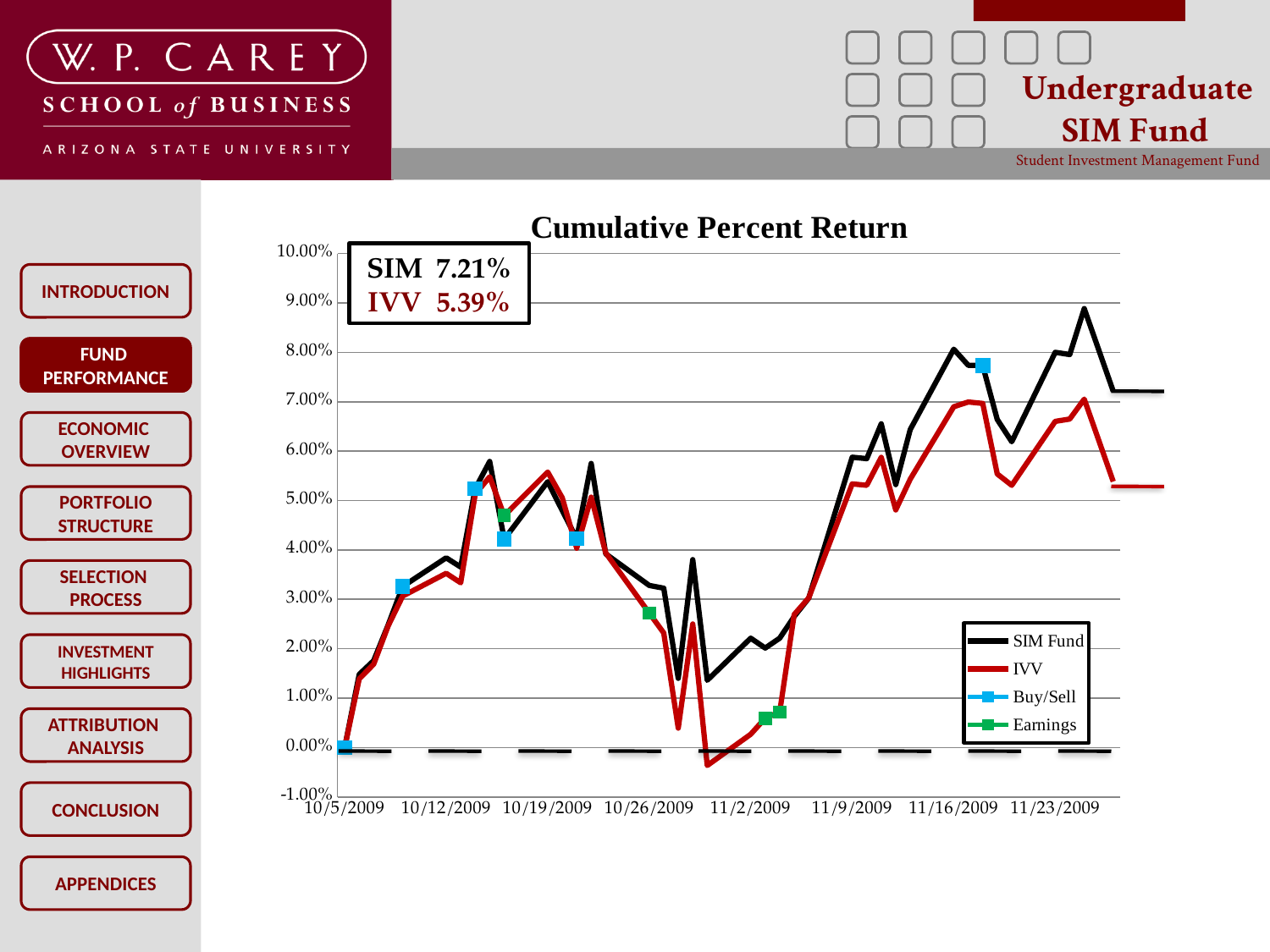

### Chart: Cumulative Percent Return

| Category | SIM Fund | IVV | Buy/Sell | Earnings |
|---|---|---|---|---|
| 40091 | 0.0 | 0.0 | 0.0 | None |
| 40092 | 0.014797234836421536 | 0.013895543842836689 | None | None |
| 40093 | 0.017594895636423268 | 0.016866315285098438 | None | None |
| 40094 | 0.024842175993952775 | 0.024628653569717426 | None | None |
| 40095 | 0.032610711784142606 | 0.03066602779108774 | 0.032610711784142606 | None |
| 40098 | 0.03840201662757843 | 0.035265931959751015 | None | None |
| 40099 | 0.0365281768408803 | 0.03334930522280801 | None | None |
| 40100 | 0.05240801911436591 | 0.051269765213224856 | 0.05240801911436591 | None |
| 40101 | 0.05792004783591016 | 0.05481552467656941 | None | None |
| 40102 | 0.04216489490148635 | 0.046957355055103144 | 0.04216489490148635 | 0.04700000000000009 |
| 40105 | 0.05382429802251942 | 0.05577383804504099 | None | None |
| 40106 | 0.047995996342312955 | 0.05059894585529482 | None | None |
| 40107 | 0.04226988592475368 | 0.04034499281264991 | 0.04226988592475368 | None |
| 40108 | 0.057512582674181564 | 0.05069477719214203 | None | None |
| 40109 | 0.039203148130835086 | 0.0393866794441783 | None | None |
| 40112 | 0.032810194728351 | 0.027216099664590505 | None | 0.027200000000000064 |
| 40113 | 0.032252242433272245 | 0.02319118351701009 | None | None |
| 40114 | 0.01399830314508122 | 0.003929084810733245 | None | None |
| 40115 | 0.038044247216863065 | 0.025011978917106048 | None | None |
| 40116 | 0.013611836188005965 | -0.0036415908001916123 | None | None |
| 40119 | 0.022140107020849925 | 0.0026832774317202285 | None | None |
| 40120 | 0.020132278690172128 | 0.005941542884523339 | None | 0.005900000000000016 |
| 40121 | 0.022132607662045084 | 0.007187350263536183 | None | 0.007200000000000018 |
| 40122 | 0.02652423217814886 | 0.026928605654048983 | None | None |
| 40123 | 0.030232415128506756 | 0.03028270244369934 | None | None |
| 40126 | 0.05877847444043558 | 0.053378054623862095 | None | None |
| 40127 | 0.05848999910507659 | 0.053090560613320716 | None | None |
| 40128 | 0.06553689659534155 | 0.058744609487302576 | None | None |
| 40129 | 0.053238448112686555 | 0.048107331097269 | None | None |
| 40130 | 0.06438299525390634 | 0.054336367992333795 | None | None |
| 40133 | 0.08063810544198487 | 0.06899856252994743 | None | None |
| 40134 | 0.07739438278027241 | 0.06995687589841912 | None | None |
| 40135 | 0.0773094900386021 | 0.06966938188787752 | 0.0773094900386021 | None |
| 40136 | 0.06641672137032305 | 0.055390512697652175 | None | None |
| 40137 | 0.0619119065319916 | 0.053090560613320716 | None | None |
| 40140 | 0.08001185898605719 | 0.06602779108768583 | None | None |
| 40141 | 0.07956139750051397 | 0.0665069477719217 | None | None |
| 40142 | 0.08886420211072017 | 0.07053186391950185 | None | None |
| 40144 | 0.07211943378841143 | 0.05385721130809791 | None | None |
SIM  7.21%
IVV  5.39%
FUND
PERFORMANCE
5